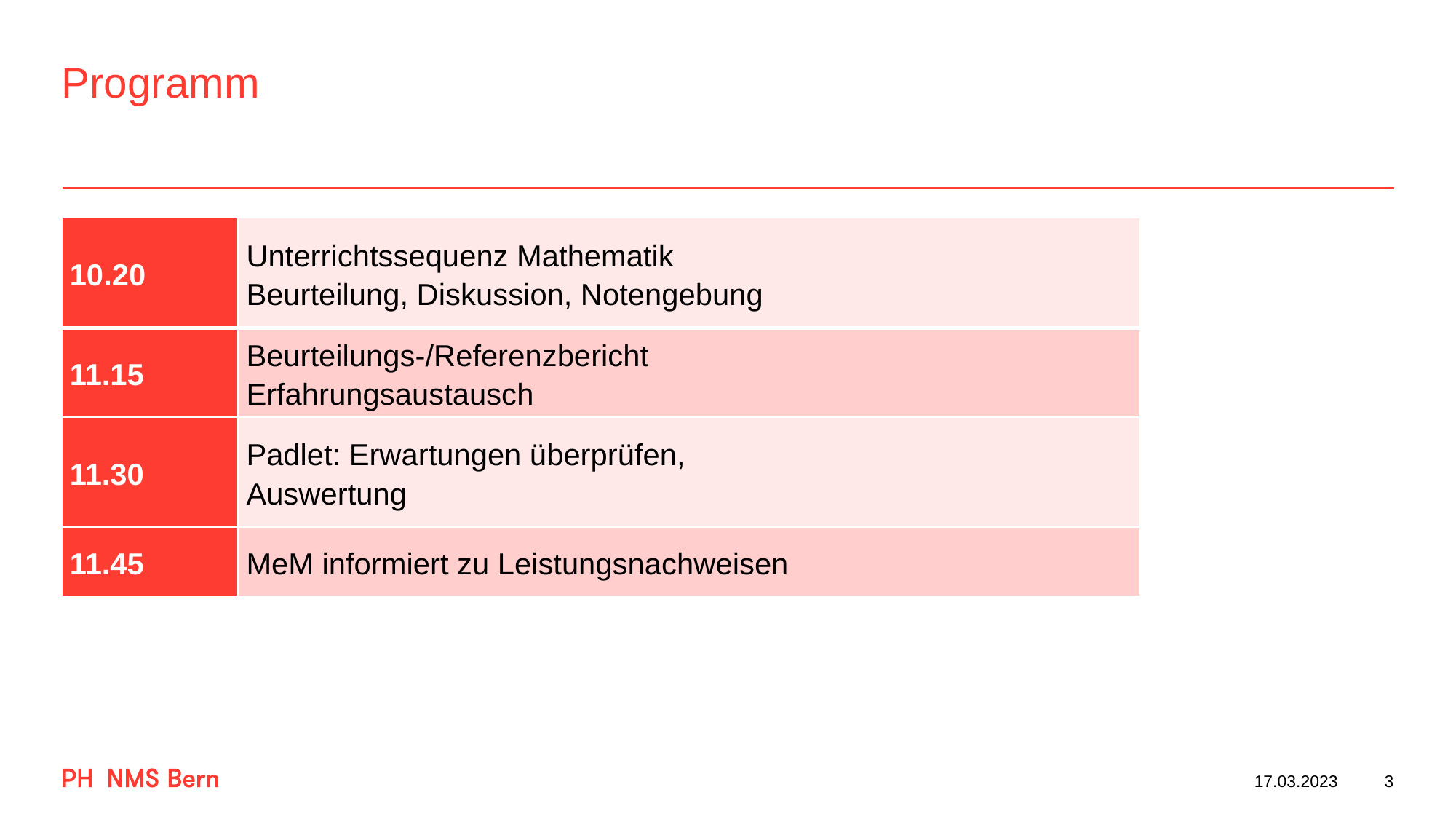

# Programm
| 10.20 | Unterrichtssequenz Mathematik Beurteilung, Diskussion, Notengebung |
| --- | --- |
| 11.15 | Beurteilungs-/Referenzbericht Erfahrungsaustausch |
| 11.30 | Padlet: Erwartungen überprüfen, Auswertung |
| 11.45 | MeM informiert zu Leistungsnachweisen |
17.03.2023
3